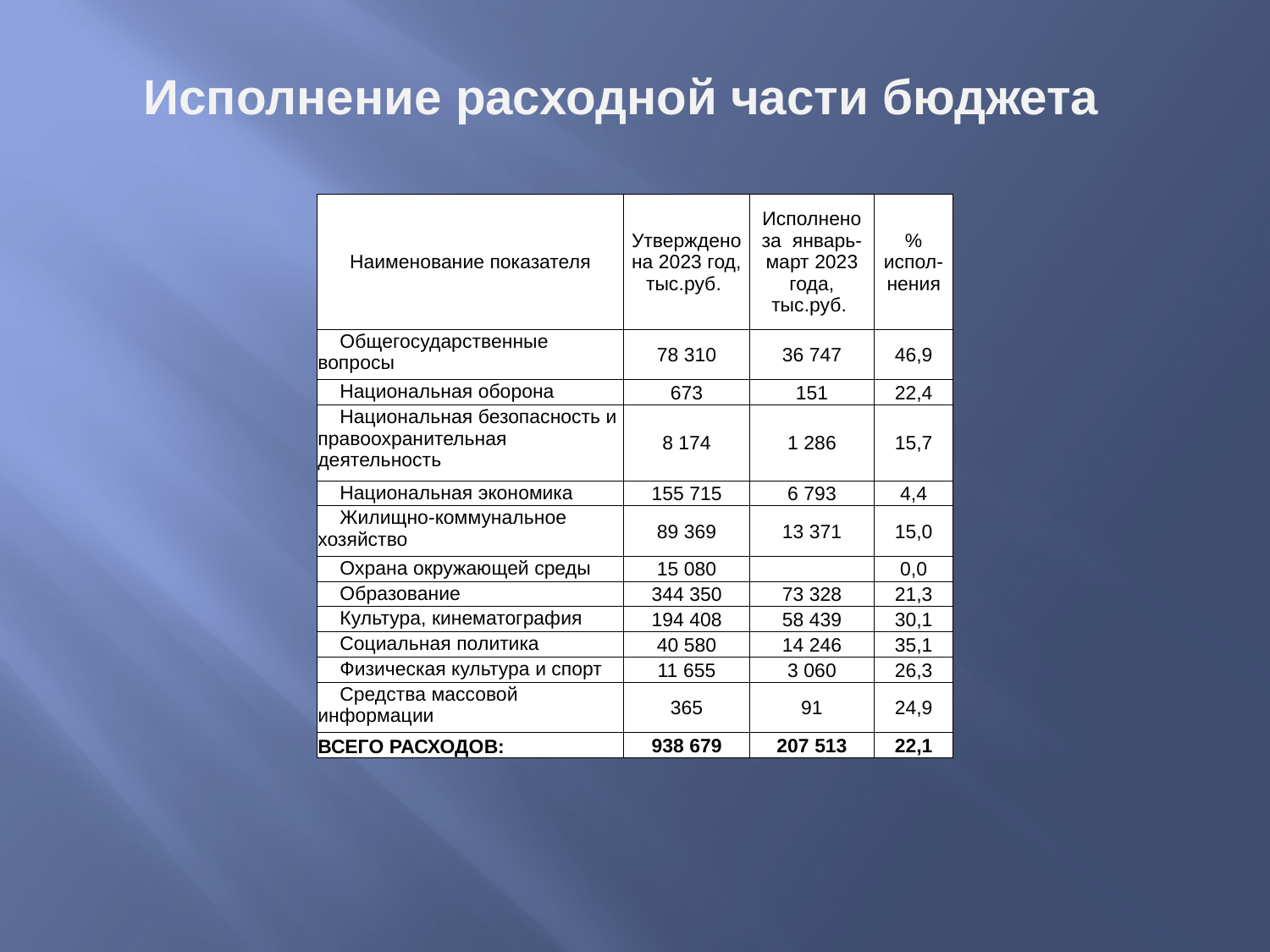

# Исполнение расходной части бюджета
| Наименование показателя | Утверждено на 2023 год, тыс.руб. | Исполнено за январь-март 2023 года, тыс.руб. | % испол-нения |
| --- | --- | --- | --- |
| Общегосударственные вопросы | 78 310 | 36 747 | 46,9 |
| Национальная оборона | 673 | 151 | 22,4 |
| Национальная безопасность и правоохранительная деятельность | 8 174 | 1 286 | 15,7 |
| Национальная экономика | 155 715 | 6 793 | 4,4 |
| Жилищно-коммунальное хозяйство | 89 369 | 13 371 | 15,0 |
| Охрана окружающей среды | 15 080 |  | 0,0 |
| Образование | 344 350 | 73 328 | 21,3 |
| Культура, кинематография | 194 408 | 58 439 | 30,1 |
| Социальная политика | 40 580 | 14 246 | 35,1 |
| Физическая культура и спорт | 11 655 | 3 060 | 26,3 |
| Средства массовой информации | 365 | 91 | 24,9 |
| ВСЕГО РАСХОДОВ: | 938 679 | 207 513 | 22,1 |